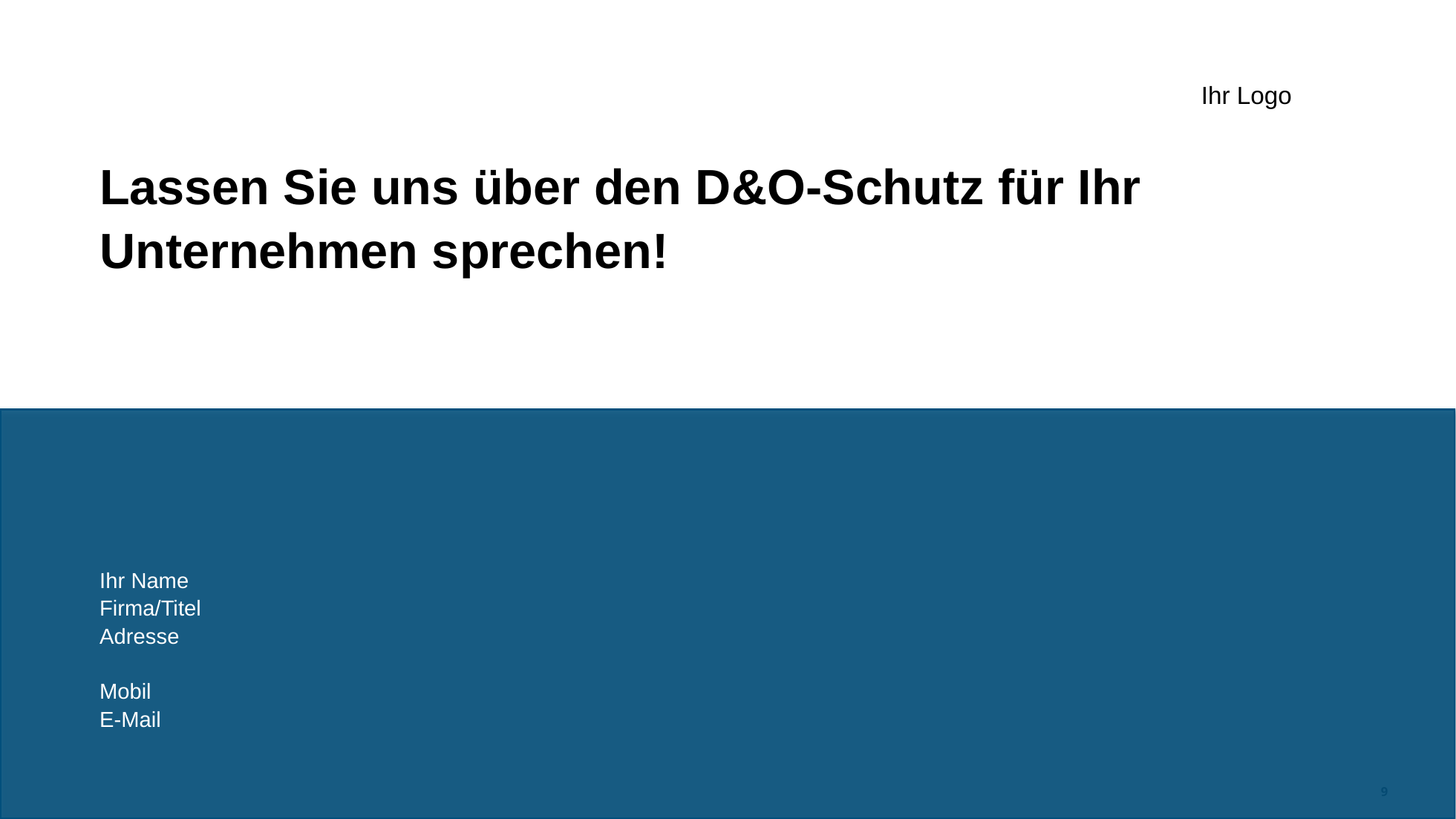

Ihr Logo
Lassen Sie uns über den D&O-Schutz für Ihr Unternehmen sprechen!

Ihr Name
Firma/Titel
Adresse

Mobil
E-Mail